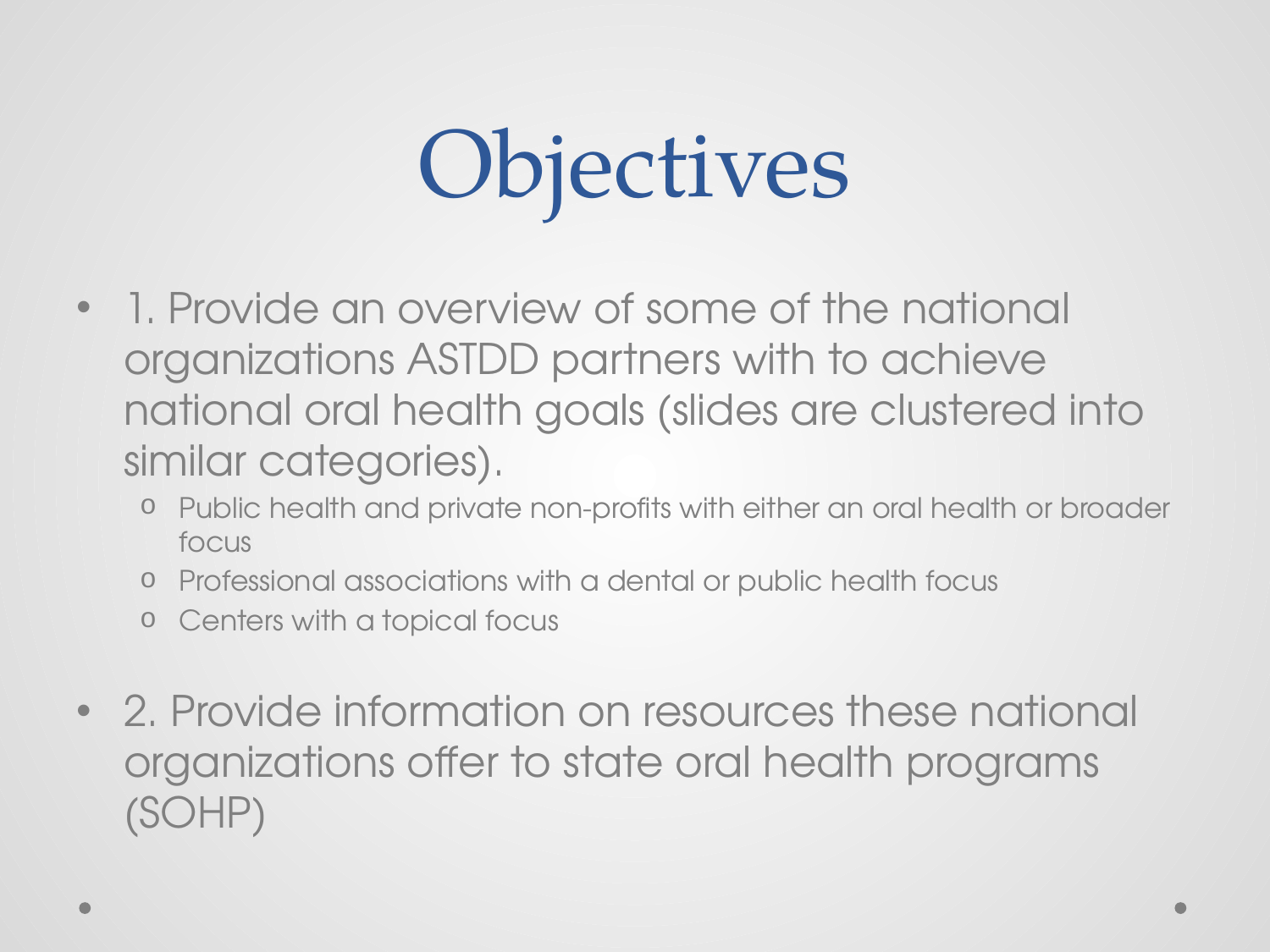

# Objectives
1. Provide an overview of some of the national organizations ASTDD partners with to achieve national oral health goals (slides are clustered into similar categories).
Public health and private non-profits with either an oral health or broader focus
Professional associations with a dental or public health focus
Centers with a topical focus

2. Provide information on resources these national organizations offer to state oral health programs (SOHP)